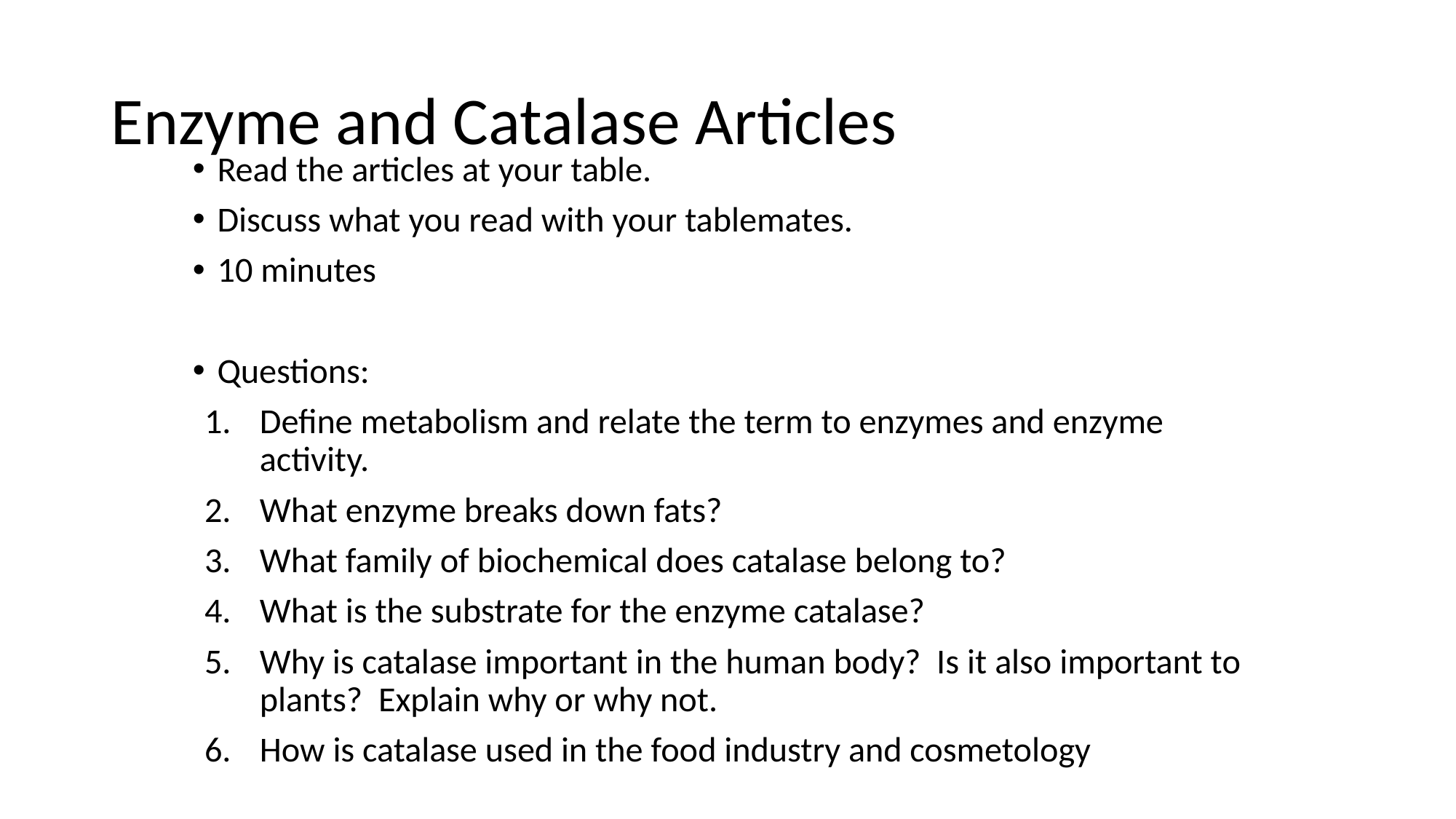

# Enzyme and Catalase Articles
Read the articles at your table.
Discuss what you read with your tablemates.
10 minutes

Questions:
Define metabolism and relate the term to enzymes and enzyme activity.
What enzyme breaks down fats?
What family of biochemical does catalase belong to?
What is the substrate for the enzyme catalase?
Why is catalase important in the human body?  Is it also important to plants?  Explain why or why not.
How is catalase used in the food industry and cosmetology